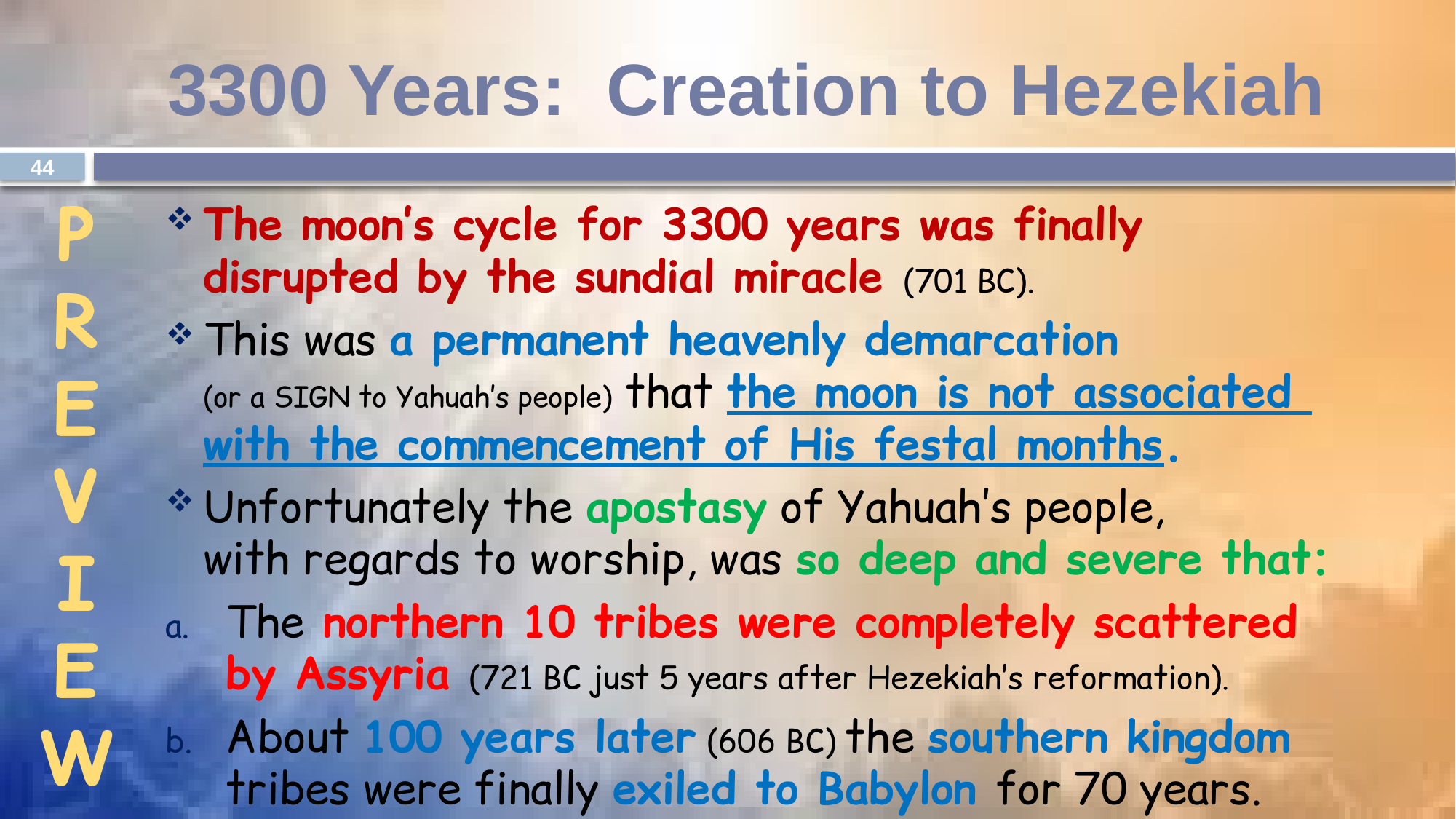

# 3300 Years:  Creation to Hezekiah
44
P
R
E
V
I
E
W
The moon’s cycle for 3300 years was finally
disrupted by the sundial miracle (701 BC).
This was a permanent heavenly demarcation
(or a SIGN to Yahuah’s people) that the moon is not associated
with the commencement of His festal months.
Unfortunately the apostasy of Yahuah’s people,
with regards to worship, was so deep and severe that:
The northern 10 tribes were completely scattered
by Assyria (721 BC just 5 years after Hezekiah’s reformation).
About 100 years later (606 BC) the southern kingdom
tribes were finally exiled to Babylon for 70 years.